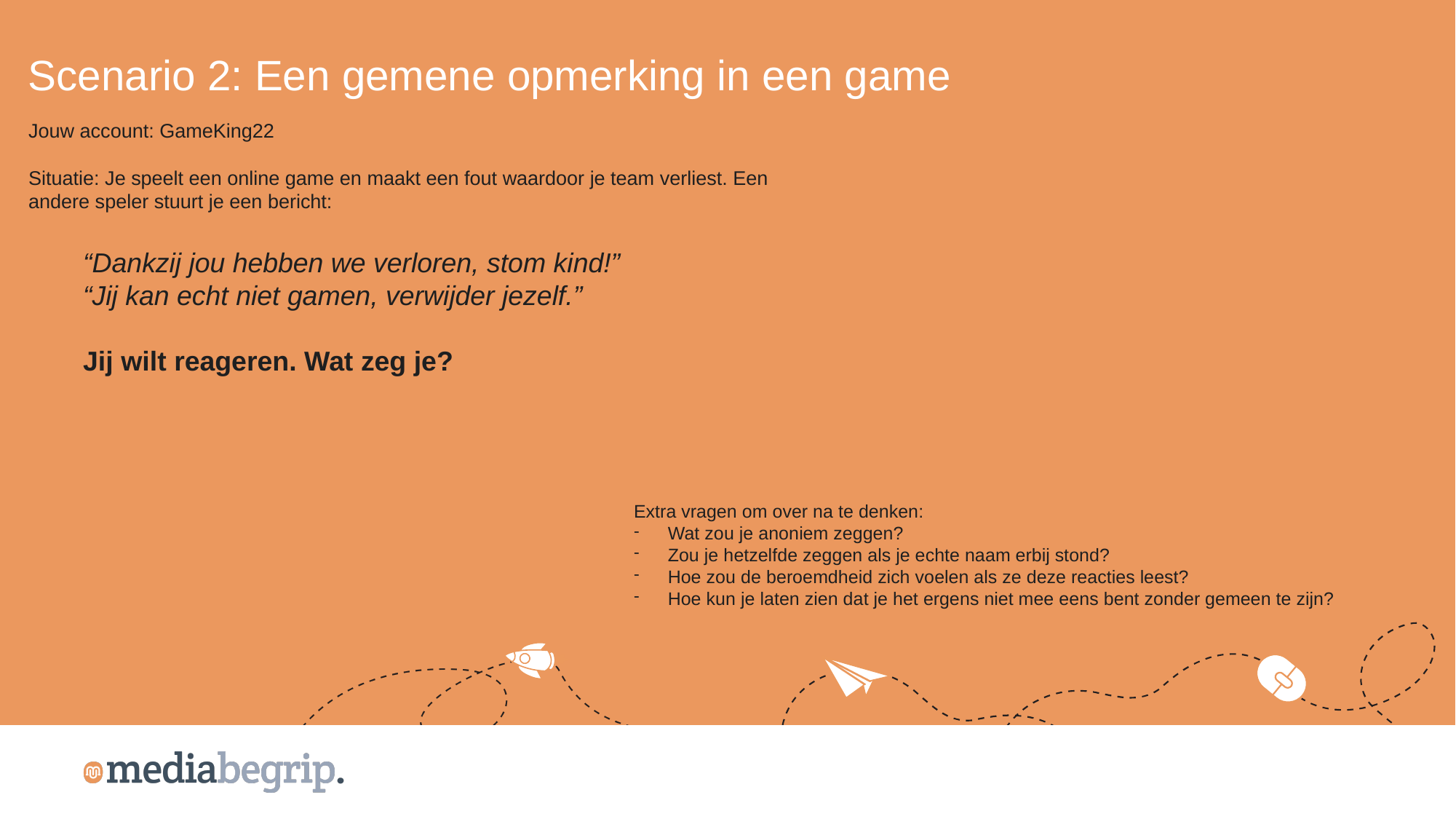

Scenario 2: Een gemene opmerking in een game
Jouw account: GameKing22

Situatie: Je speelt een online game en maakt een fout waardoor je team verliest. Een andere speler stuurt je een bericht:

“Dankzij jou hebben we verloren, stom kind!”
“Jij kan echt niet gamen, verwijder jezelf.”

Jij wilt reageren. Wat zeg je?
Extra vragen om over na te denken:
Wat zou je anoniem zeggen?
Zou je hetzelfde zeggen als je echte naam erbij stond?
Hoe zou de beroemdheid zich voelen als ze deze reacties leest?
Hoe kun je laten zien dat je het ergens niet mee eens bent zonder gemeen te zijn?